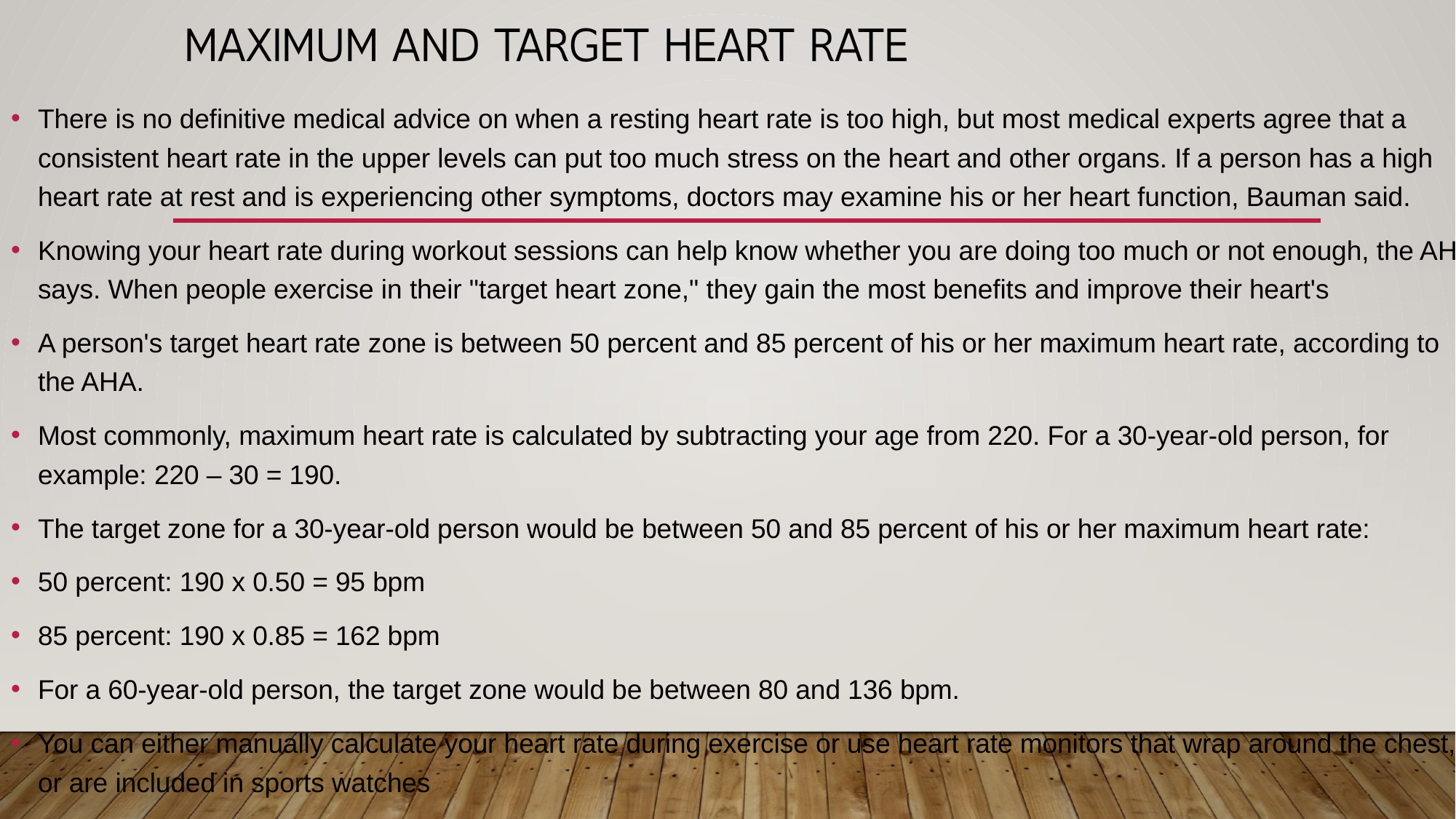

# Maximum and target heart rate
There is no definitive medical advice on when a resting heart rate is too high, but most medical experts agree that a consistent heart rate in the upper levels can put too much stress on the heart and other organs. If a person has a high heart rate at rest and is experiencing other symptoms, doctors may examine his or her heart function, Bauman said.
Knowing your heart rate during workout sessions can help know whether you are doing too much or not enough, the AHA says. When people exercise in their "target heart zone," they gain the most benefits and improve their heart's
A person's target heart rate zone is between 50 percent and 85 percent of his or her maximum heart rate, according to the AHA.
Most commonly, maximum heart rate is calculated by subtracting your age from 220. For a 30-year-old person, for example: 220 – 30 = 190.
The target zone for a 30-year-old person would be between 50 and 85 percent of his or her maximum heart rate:
50 percent: 190 x 0.50 = 95 bpm
85 percent: 190 x 0.85 = 162 bpm
For a 60-year-old person, the target zone would be between 80 and 136 bpm.
You can either manually calculate your heart rate during exercise or use heart rate monitors that wrap around the chest, or are included in sports watches